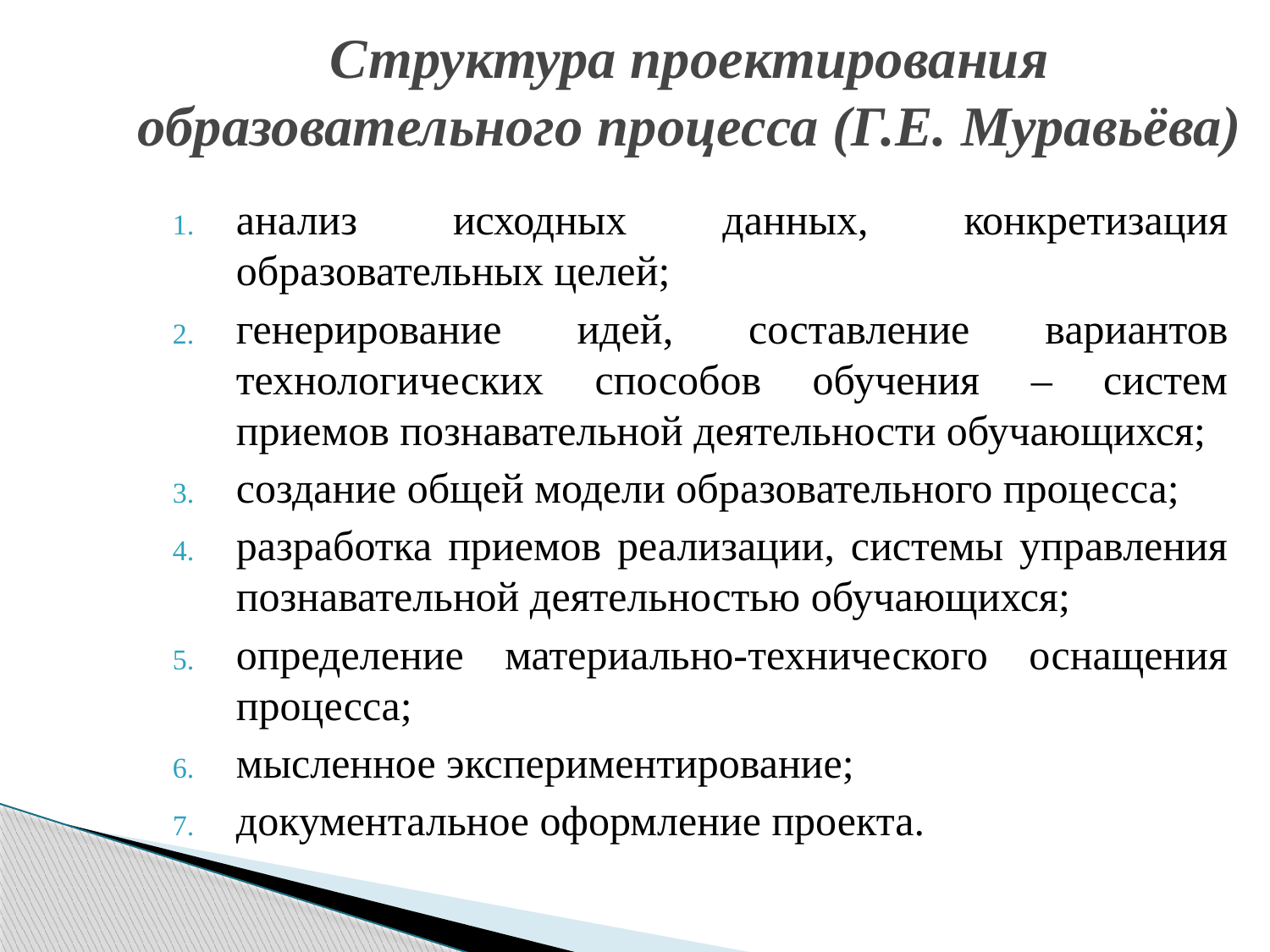

# Структура проектирования образовательного процесса (Г.Е. Муравьёва)
анализ исходных данных, конкретизация образовательных целей;
генерирование идей, составление вариантов технологических способов обучения – систем приемов познавательной деятельности обучающихся;
создание общей модели образовательного процесса;
разработка приемов реализации, системы управления познавательной деятельностью обучающихся;
определение материально-технического оснащения процесса;
мысленное экспериментирование;
документальное оформление проекта.